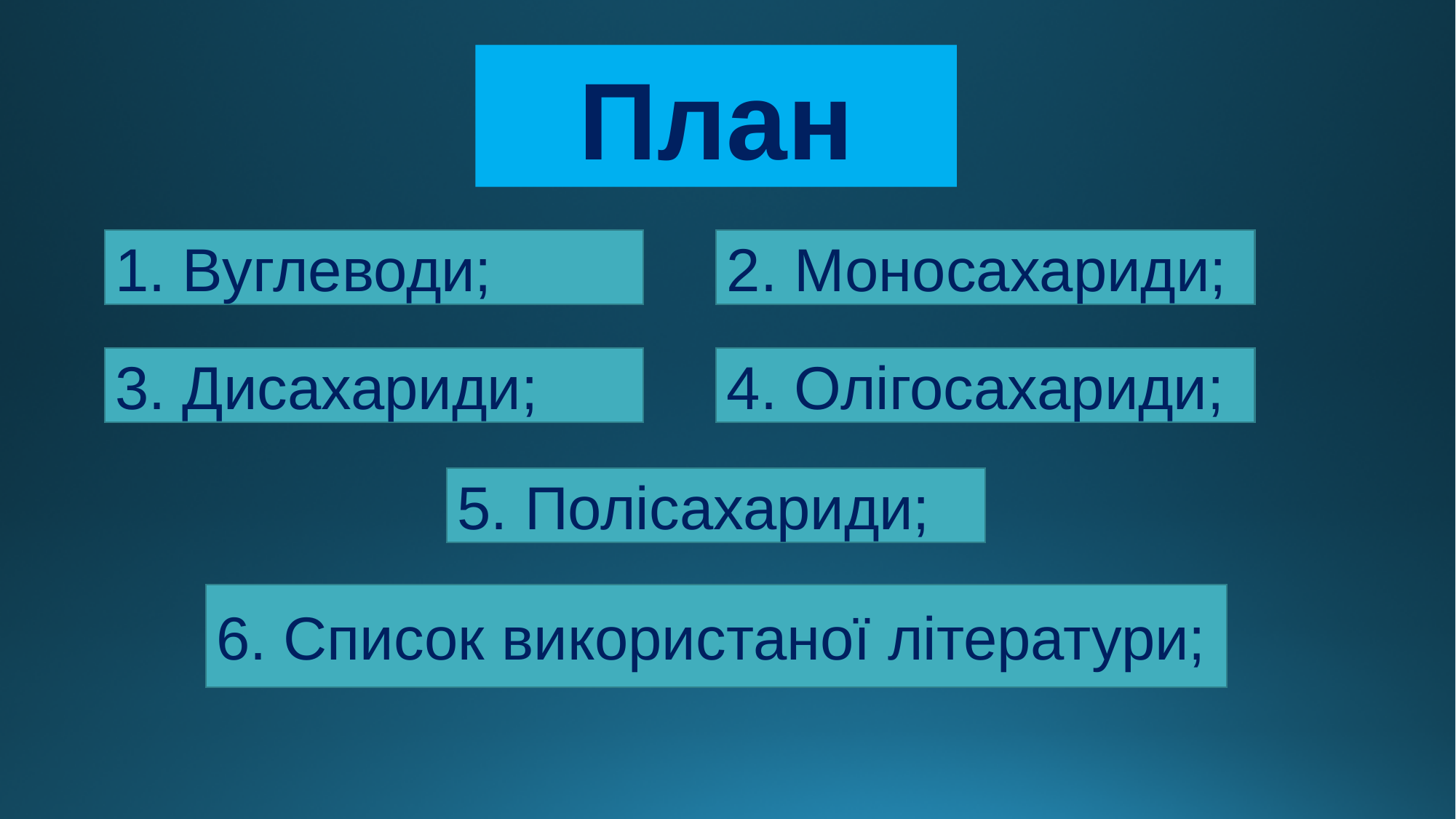

План
1. Вуглеводи;
2. Моносахариди;
3. Дисахариди;
4. Олігосахариди;
5. Полісахариди;
6. Список використаної літератури;